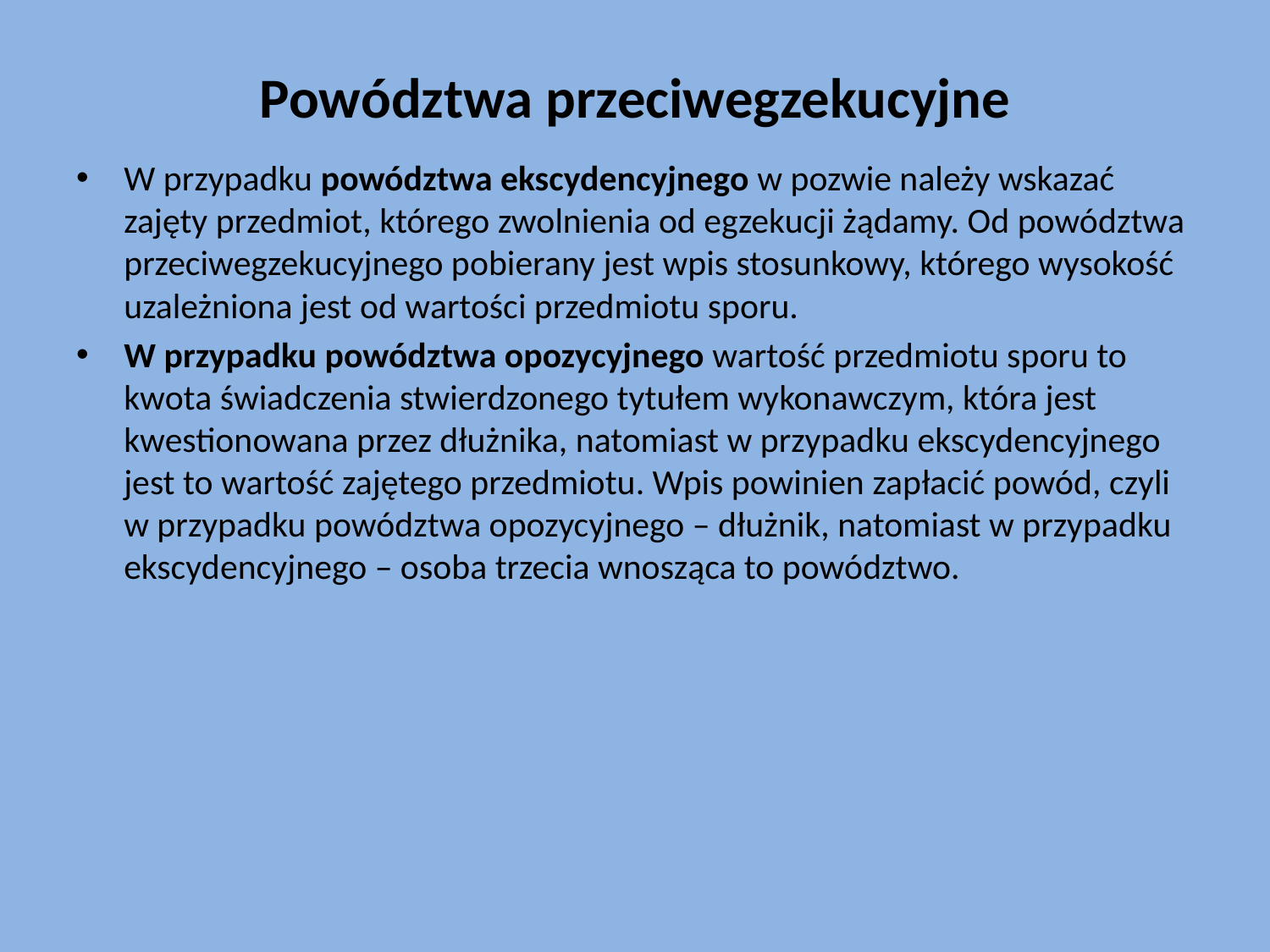

# Powództwa przeciwegzekucyjne
W przypadku powództwa ekscydencyjnego w pozwie należy wskazać zajęty przedmiot, którego zwolnienia od egzekucji żądamy. Od powództwa przeciwegzekucyjnego pobierany jest wpis stosunkowy, którego wysokość uzależniona jest od wartości przedmiotu sporu.
W przypadku powództwa opozycyjnego wartość przedmiotu sporu to kwota świadczenia stwierdzonego tytułem wykonawczym, która jest kwestionowana przez dłużnika, natomiast w przypadku ekscydencyjnego jest to wartość zajętego przedmiotu. Wpis powinien zapłacić powód, czyli w przypadku powództwa opozycyjnego – dłużnik, natomiast w przypadku ekscydencyjnego – osoba trzecia wnosząca to powództwo.